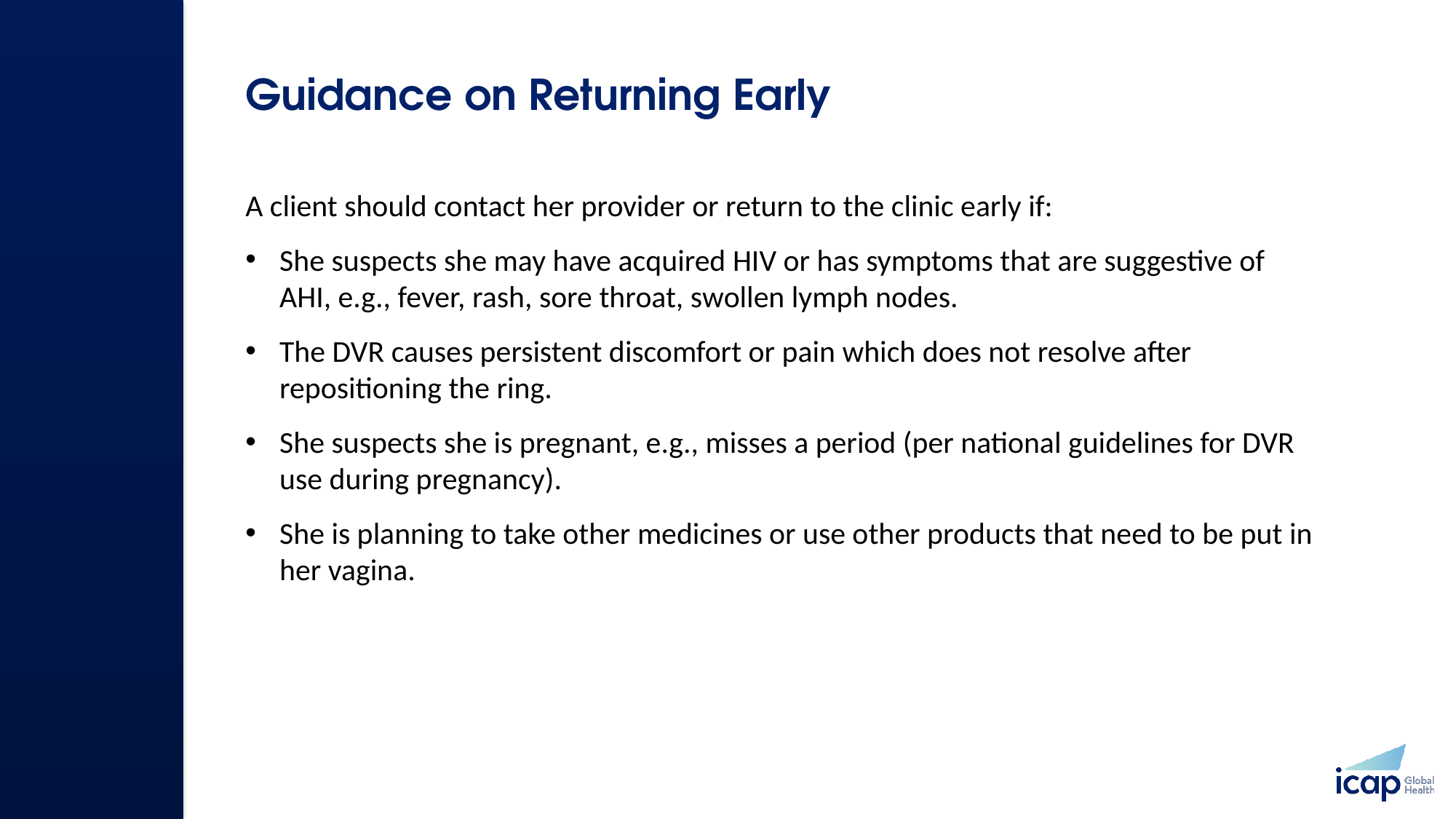

# Guidance on Returning Early
A client should contact her provider or return to the clinic early if:
She suspects she may have acquired HIV or has symptoms that are suggestive of AHI, e.g., fever, rash, sore throat, swollen lymph nodes.
The DVR causes persistent discomfort or pain which does not resolve after repositioning the ring.
She suspects she is pregnant, e.g., misses a period (per national guidelines for DVR use during pregnancy).
She is planning to take other medicines or use other products that need to be put in her vagina.